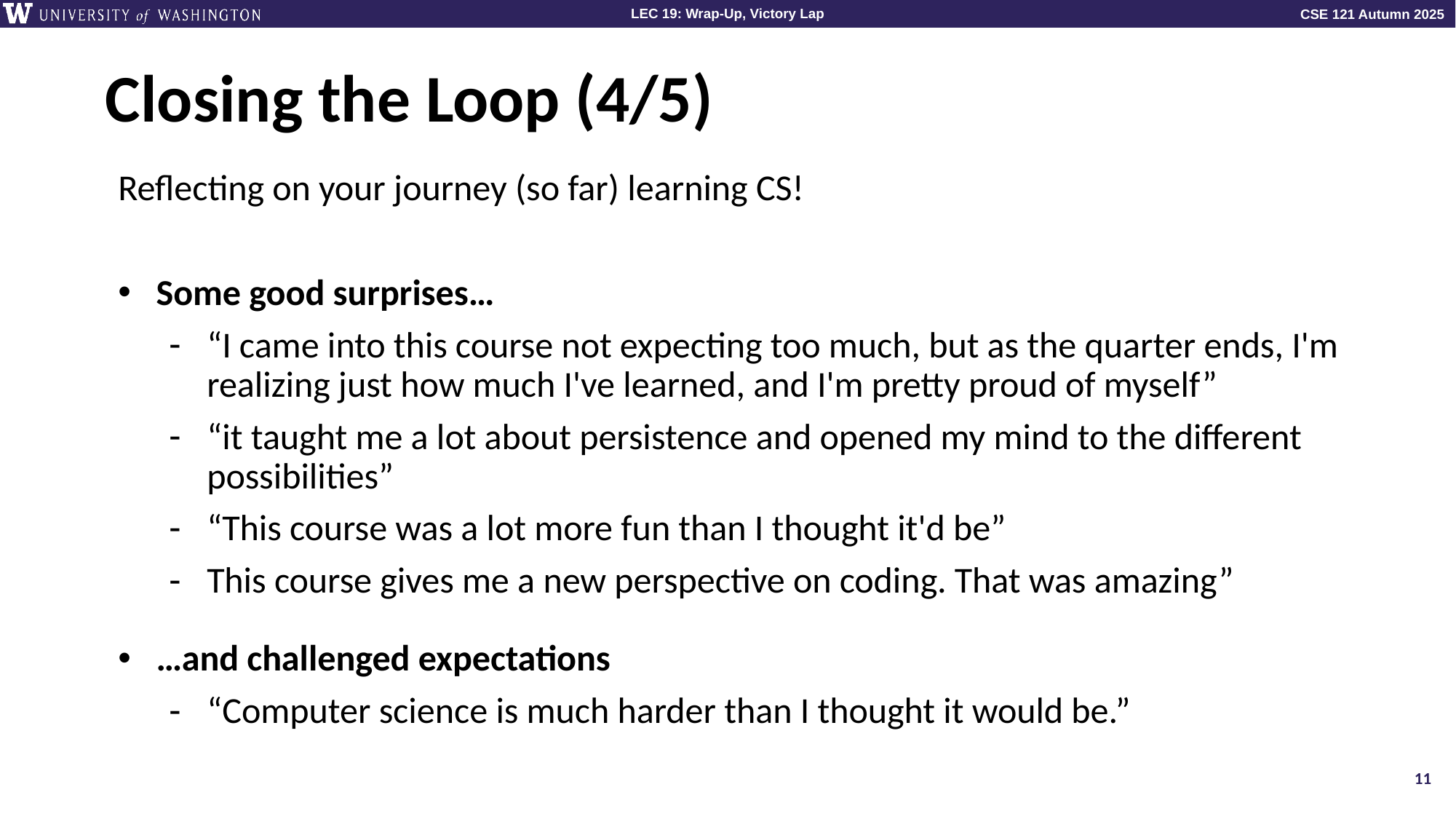

# Closing the Loop (4/5)
Reflecting on your journey (so far) learning CS!

Some good surprises…
“I came into this course not expecting too much, but as the quarter ends, I'm realizing just how much I've learned, and I'm pretty proud of myself”
“it taught me a lot about persistence and opened my mind to the different possibilities”
“This course was a lot more fun than I thought it'd be”
This course gives me a new perspective on coding. That was amazing”

…and challenged expectations
“Computer science is much harder than I thought it would be.”
11